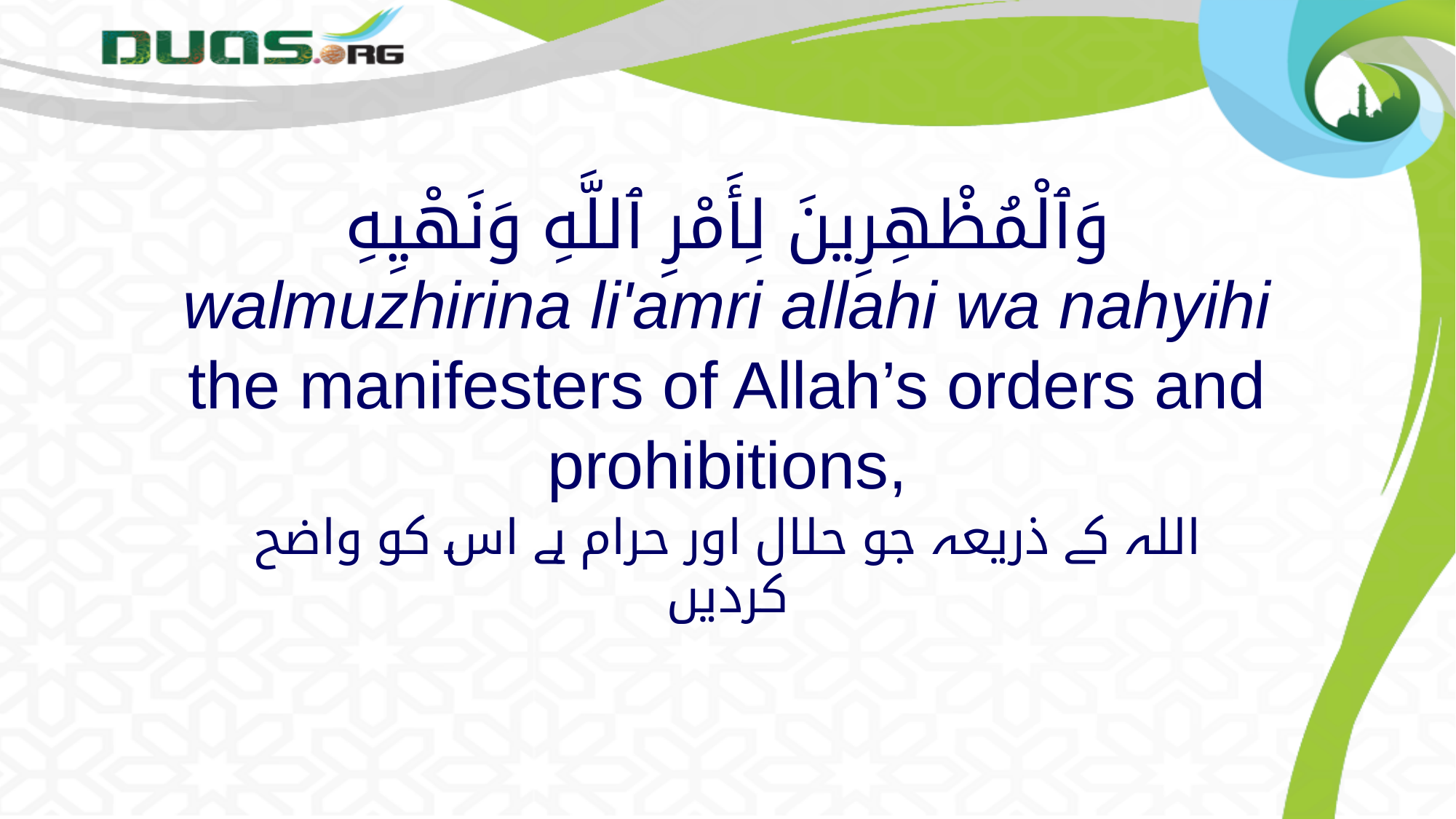

# وَٱلْمُظْهِرِينَ لِأَمْرِ ٱللَّهِ وَنَهْيِهِ walmuzhirina li'amri allahi wa nahyihi the manifesters of Allah’s orders and prohibitions,
اللہ کے ذریعہ جو حلال اور حرام ہے اس کو واضح کردیں